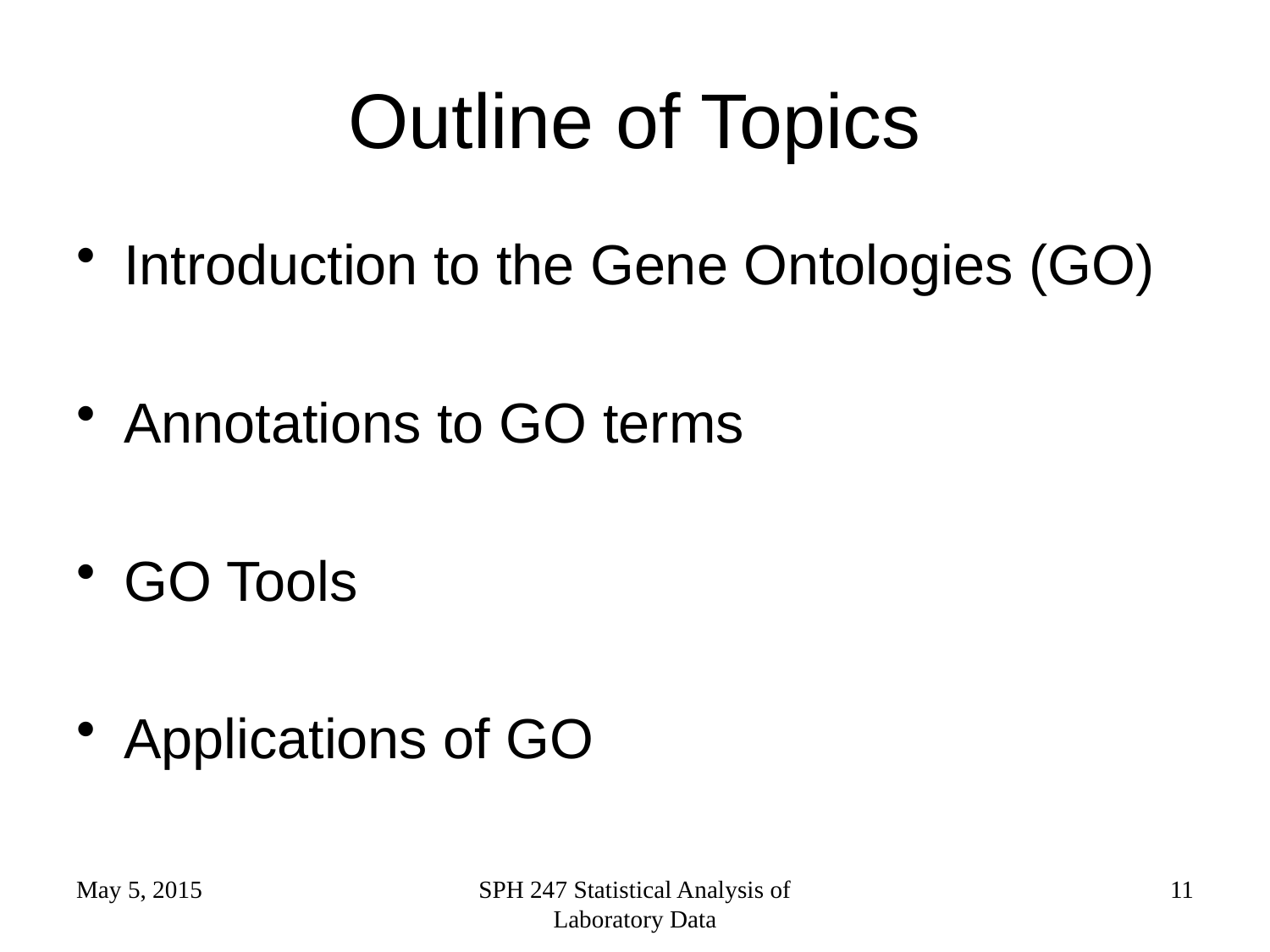

# Outline of Topics
Introduction to the Gene Ontologies (GO)

Annotations to GO terms

GO Tools

Applications of GO
May 5, 2015
SPH 247 Statistical Analysis of Laboratory Data
11